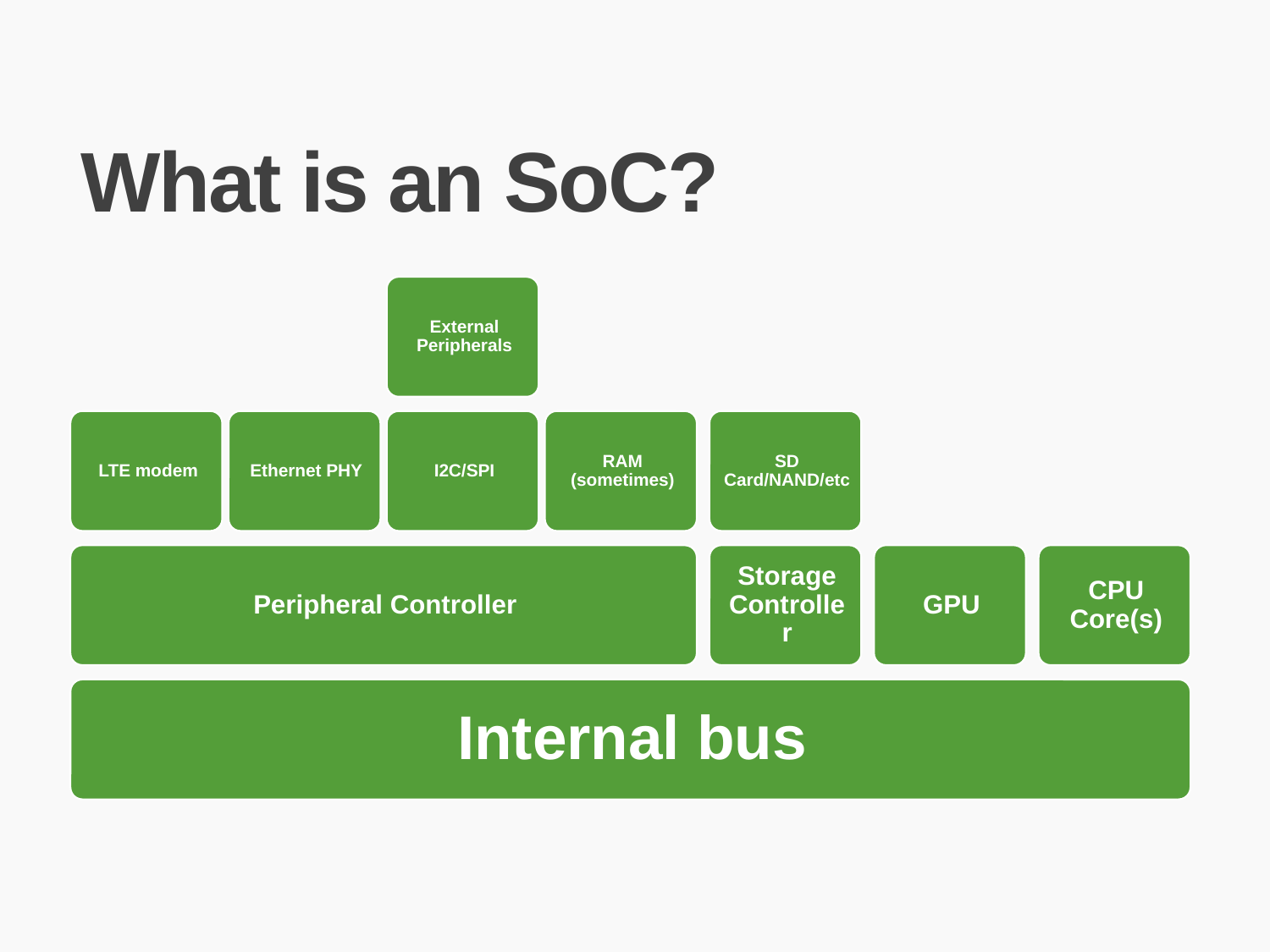

# What is an SoC?
Internal bus
Peripheral Controller
LTE modem
Ethernet PHY
I2C/SPI
External Peripherals
RAM (sometimes)
Storage Controller
SD Card/NAND/etc
GPU
CPU Core(s)